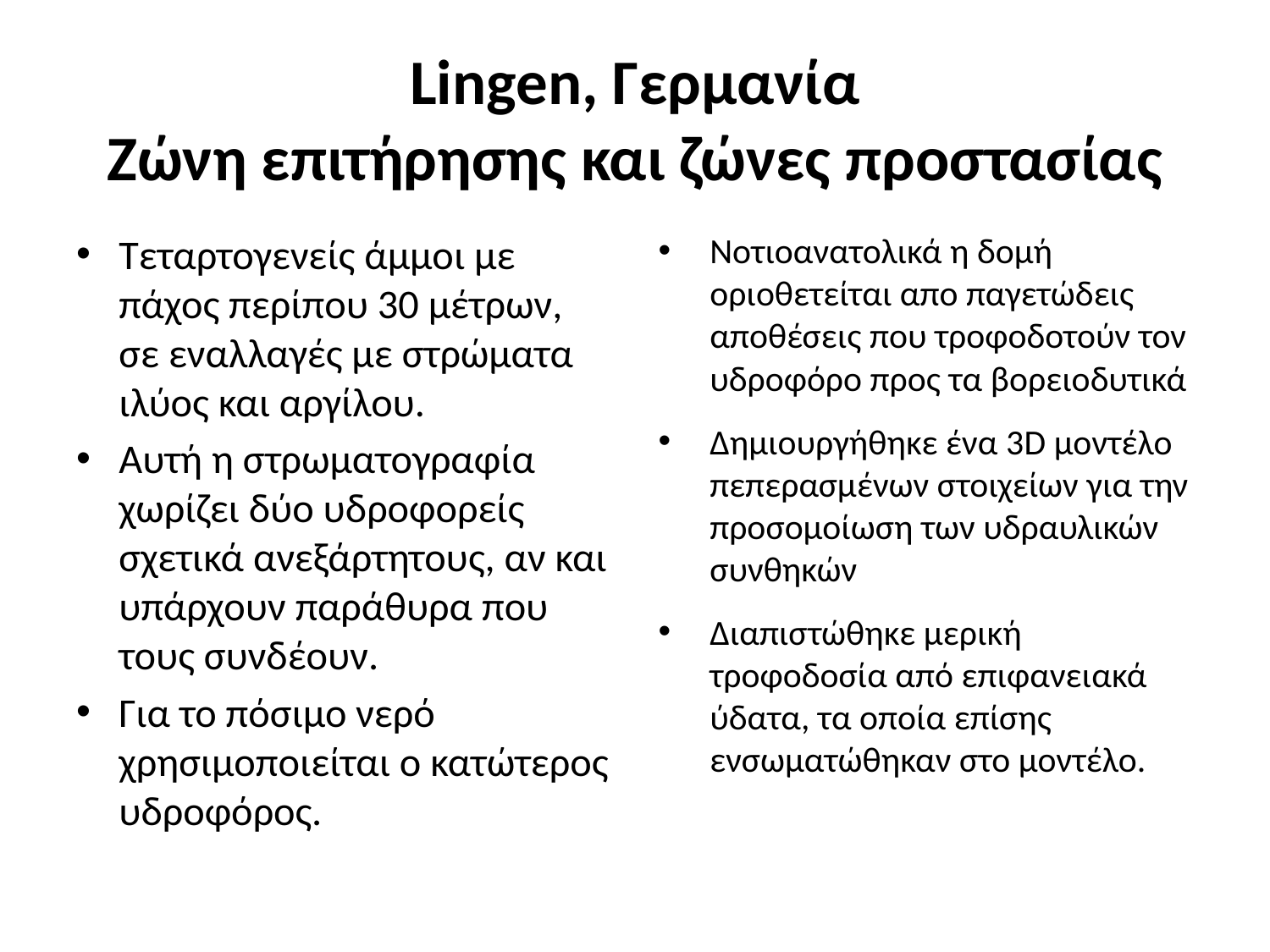

# Lingen, Γερμανία Ζώνη επιτήρησης και ζώνες προστασίας
Τεταρτογενείς άμμοι με πάχος περίπου 30 μέτρων, σε εναλλαγές με στρώματα ιλύος και αργίλου.
Αυτή η στρωματογραφία χωρίζει δύο υδροφορείς σχετικά ανεξάρτητους, αν και υπάρχουν παράθυρα που τους συνδέουν.
Για το πόσιμο νερό χρησιμοποιείται ο κατώτερος υδροφόρος.
Νοτιοανατολικά η δομή οριοθετείται απο παγετώδεις αποθέσεις που τροφοδοτούν τον υδροφόρο προς τα βορειοδυτικά
Δημιουργήθηκε ένα 3D μοντέλο πεπερασμένων στοιχείων για την προσομοίωση των υδραυλικών συνθηκών
Διαπιστώθηκε μερική τροφοδοσία από επιφανειακά ύδατα, τα οποία επίσης ενσωματώθηκαν στο μοντέλο.